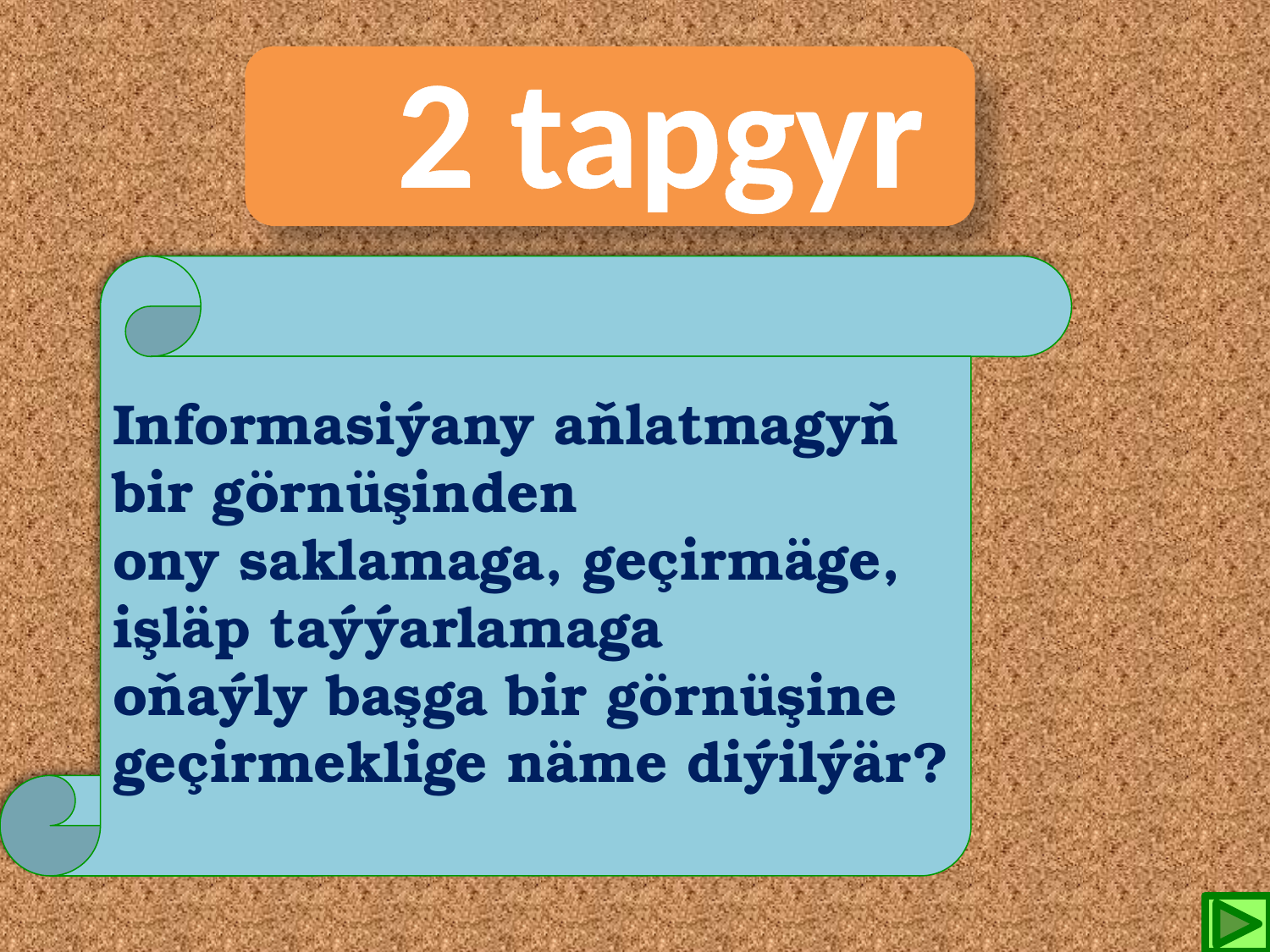

2 tapgyr

Informasiýany aňlatmagyň bir görnüşinden
ony saklamaga, geçirmäge, işläp taýýarlamaga
oňaýly başga bir görnüşine geçirmeklige näme diýilýär?